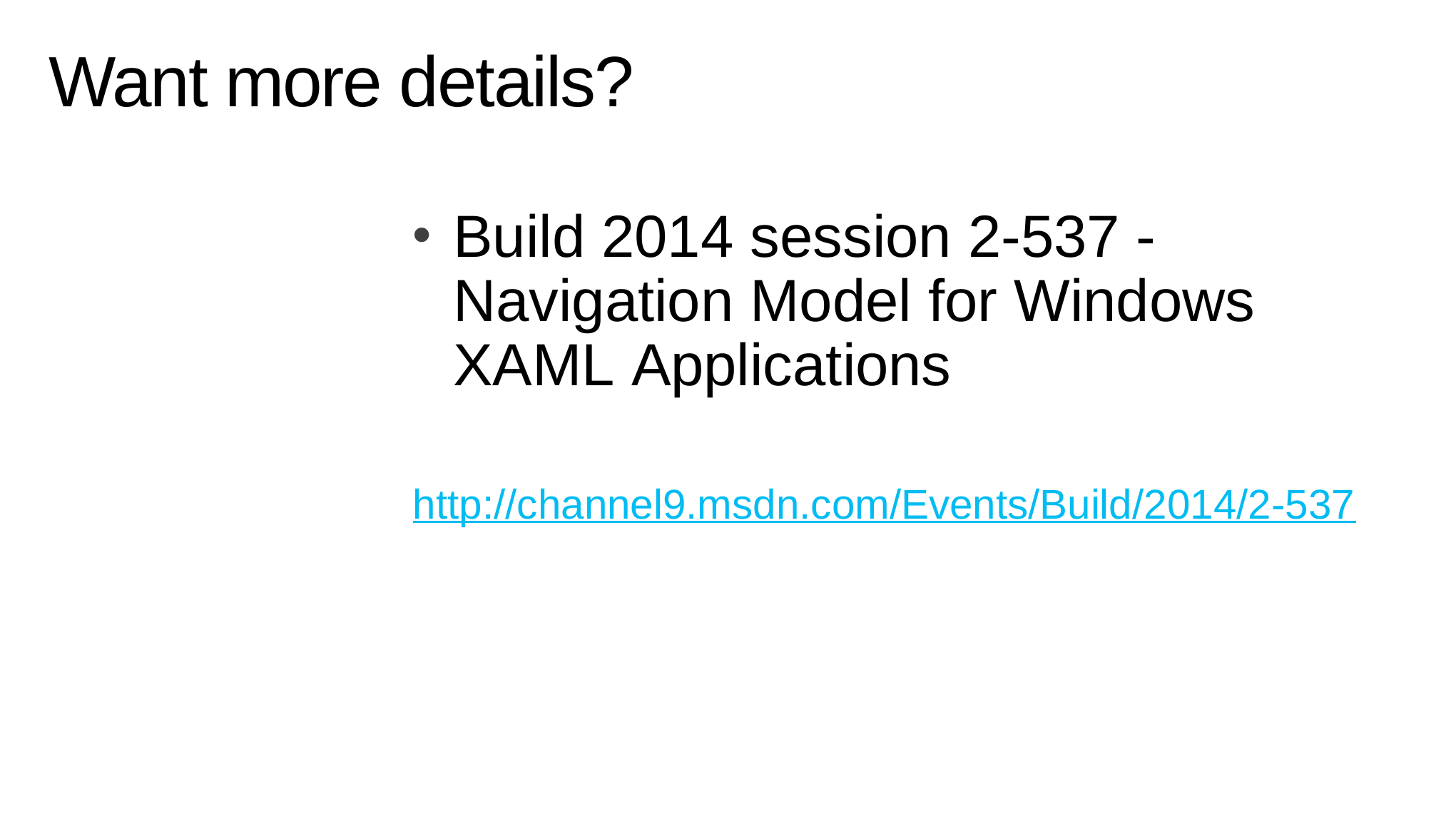

# Want more details?

Build 2014 session 2-537 - Navigation Model for Windows XAML Applications

http://channel9.msdn.com/Events/Build/2014/2-537